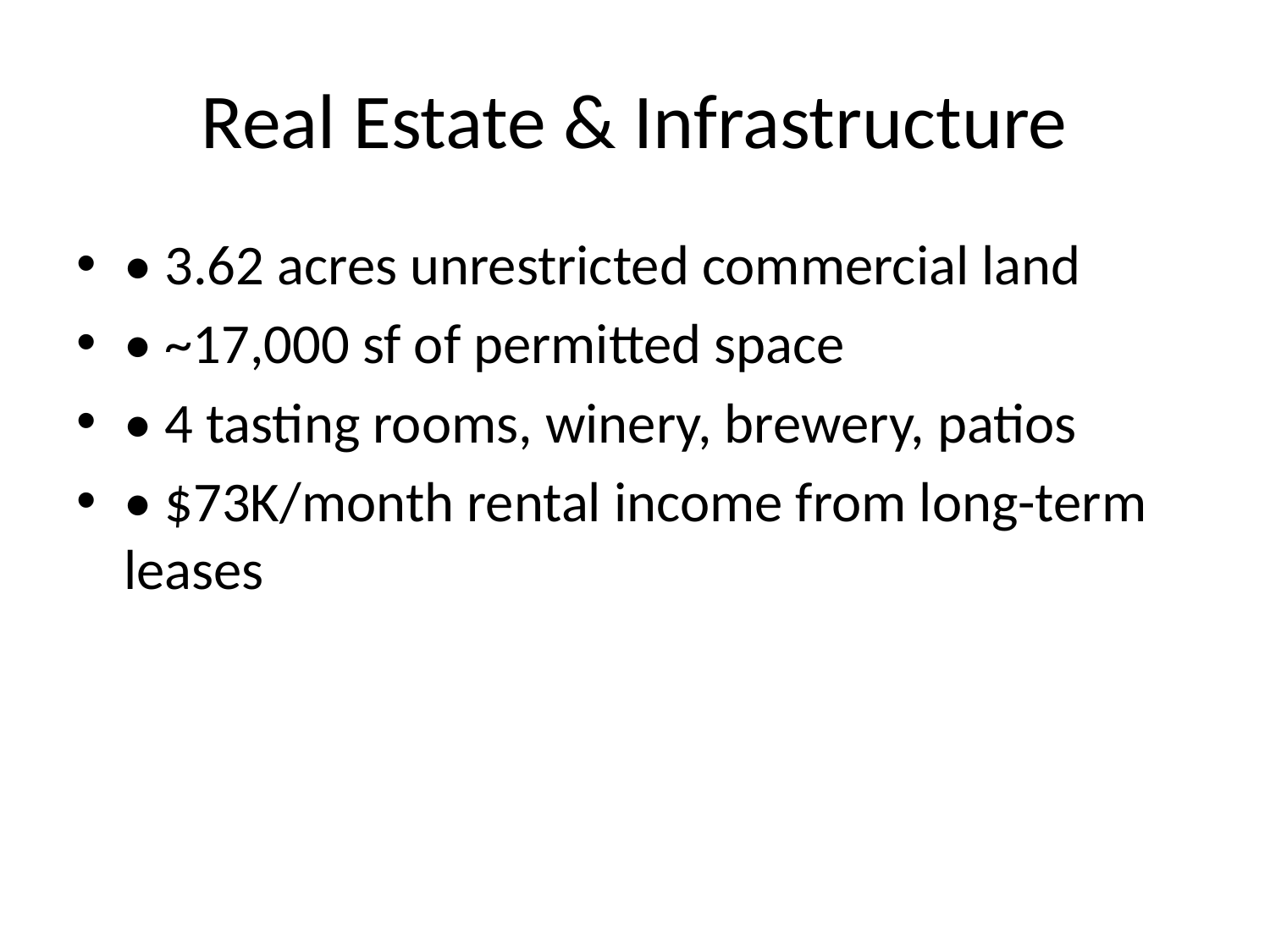

# Real Estate & Infrastructure
• 3.62 acres unrestricted commercial land
• ~17,000 sf of permitted space
• 4 tasting rooms, winery, brewery, patios
• $73K/month rental income from long-term leases